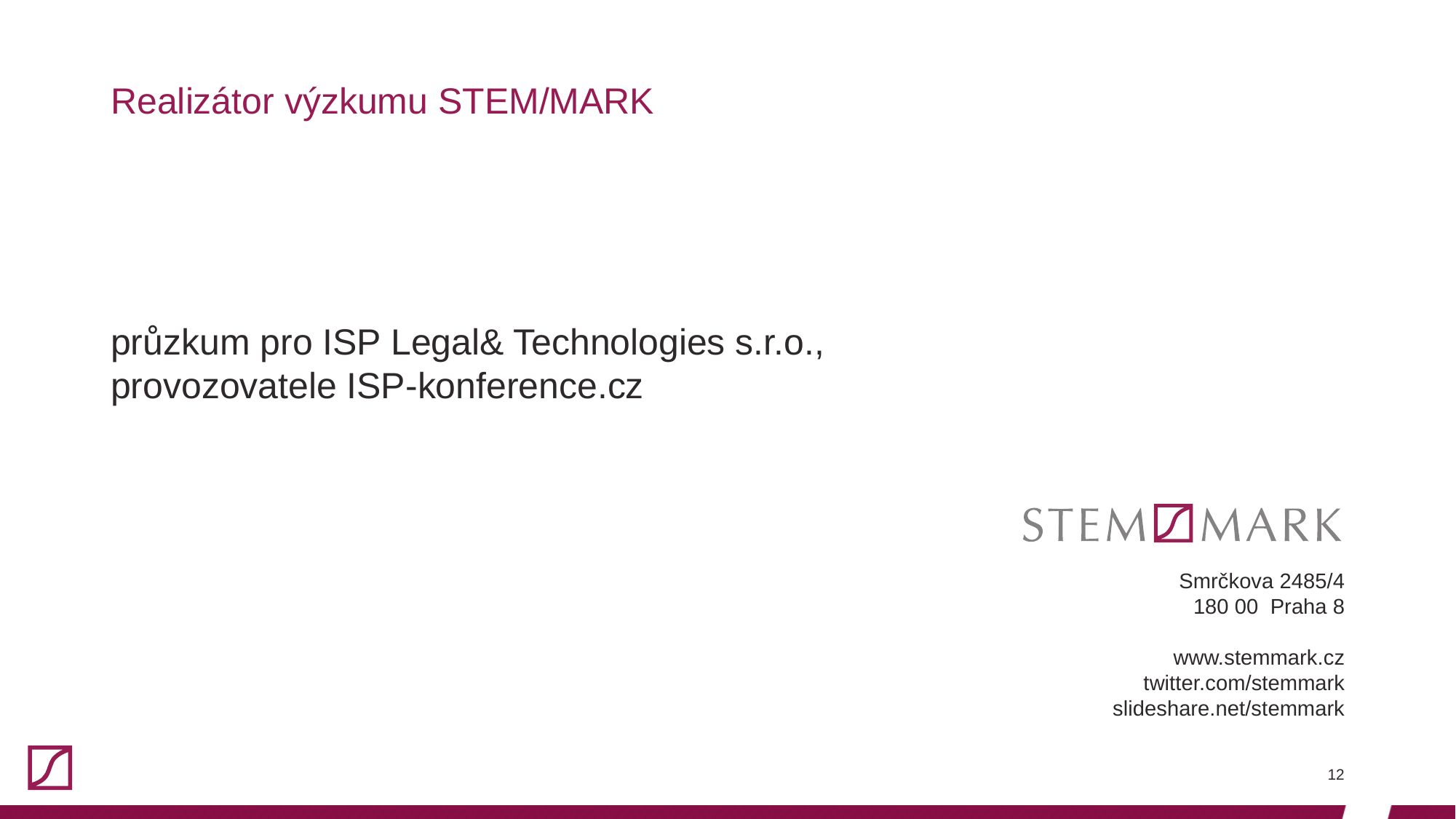

# Realizátor výzkumu STEM/MARK
průzkum pro ISP Legal& Technologies s.r.o., provozovatele ISP-konference.cz
12